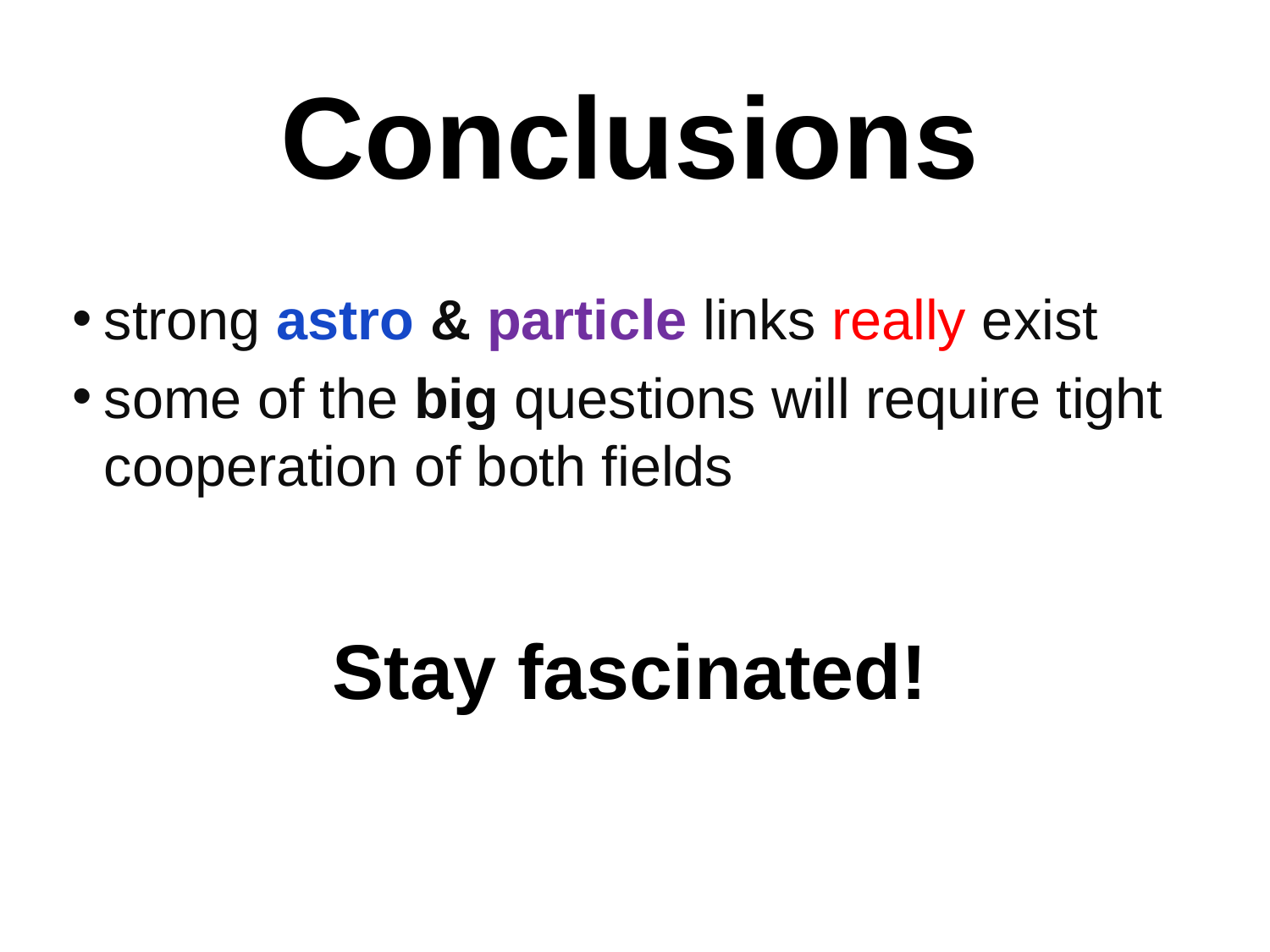

Conclusions
strong astro & particle links really exist
some of the big questions will require tight cooperation of both fields
Stay fascinated!